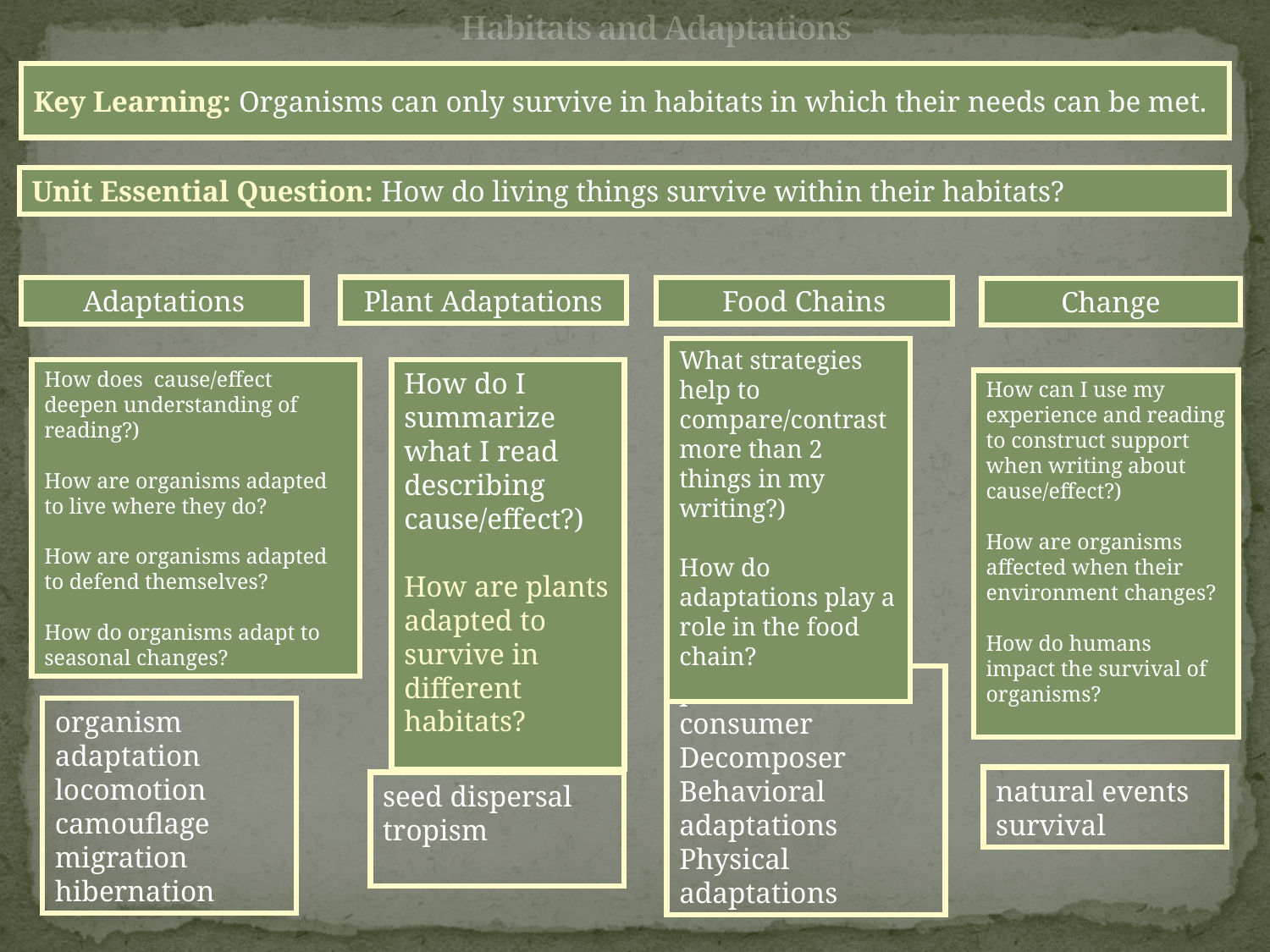

# Habitats and Adaptations

Key Learning: Organisms can only survive in habitats in which their needs can be met.
Unit Essential Question: How do living things survive within their habitats?
Plant Adaptations
Food Chains
Adaptations
Change
What strategies help to compare/contrast more than 2 things in my writing?)

How do adaptations play a role in the food chain?

How does  cause/effect deepen understanding of reading?)

How are organisms adapted to live where they do?

How are organisms adapted to defend themselves?

How do organisms adapt to seasonal changes?
How do I summarize what I read describing cause/effect?)

How are plants adapted to survive in different habitats?

How can I use my experience and reading to construct support when writing about cause/effect?)

How are organisms affected when their
environment changes?

How do humans impact the survival of organisms?

producer
consumer
Decomposer
Behavioral adaptations
Physical adaptations
organism
adaptation
locomotion
camouflage
migration
hibernation

natural events
survival

seed dispersal
tropism